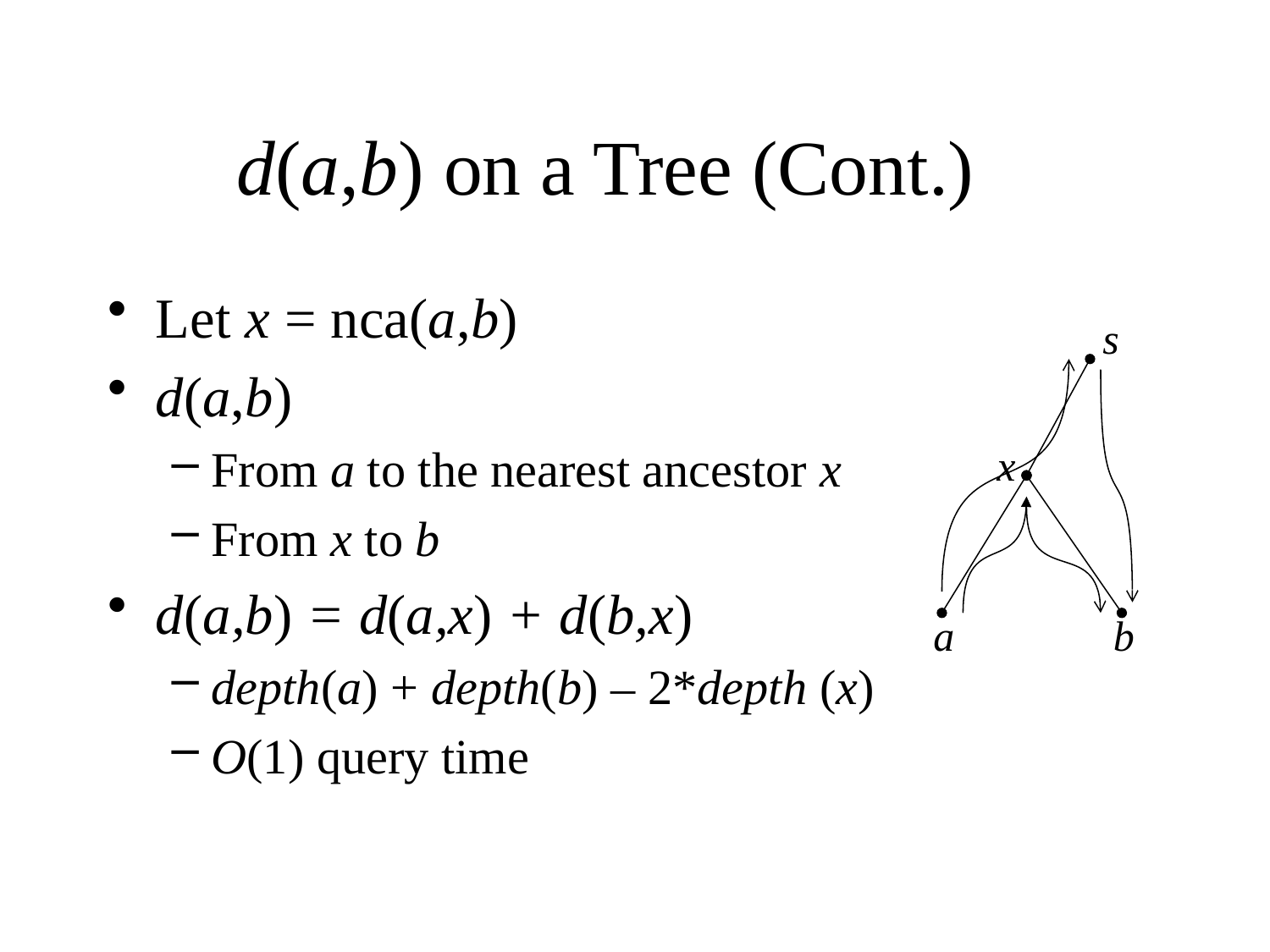

# d(a,b) on a Tree (Cont.)
Let x = nca(a,b)
d(a,b)
From a to the nearest ancestor x
From x to b
d(a,b) = d(a,x) + d(b,x)
depth(a) + depth(b) – 2*depth (x)
O(1) query time
s
x
a
b